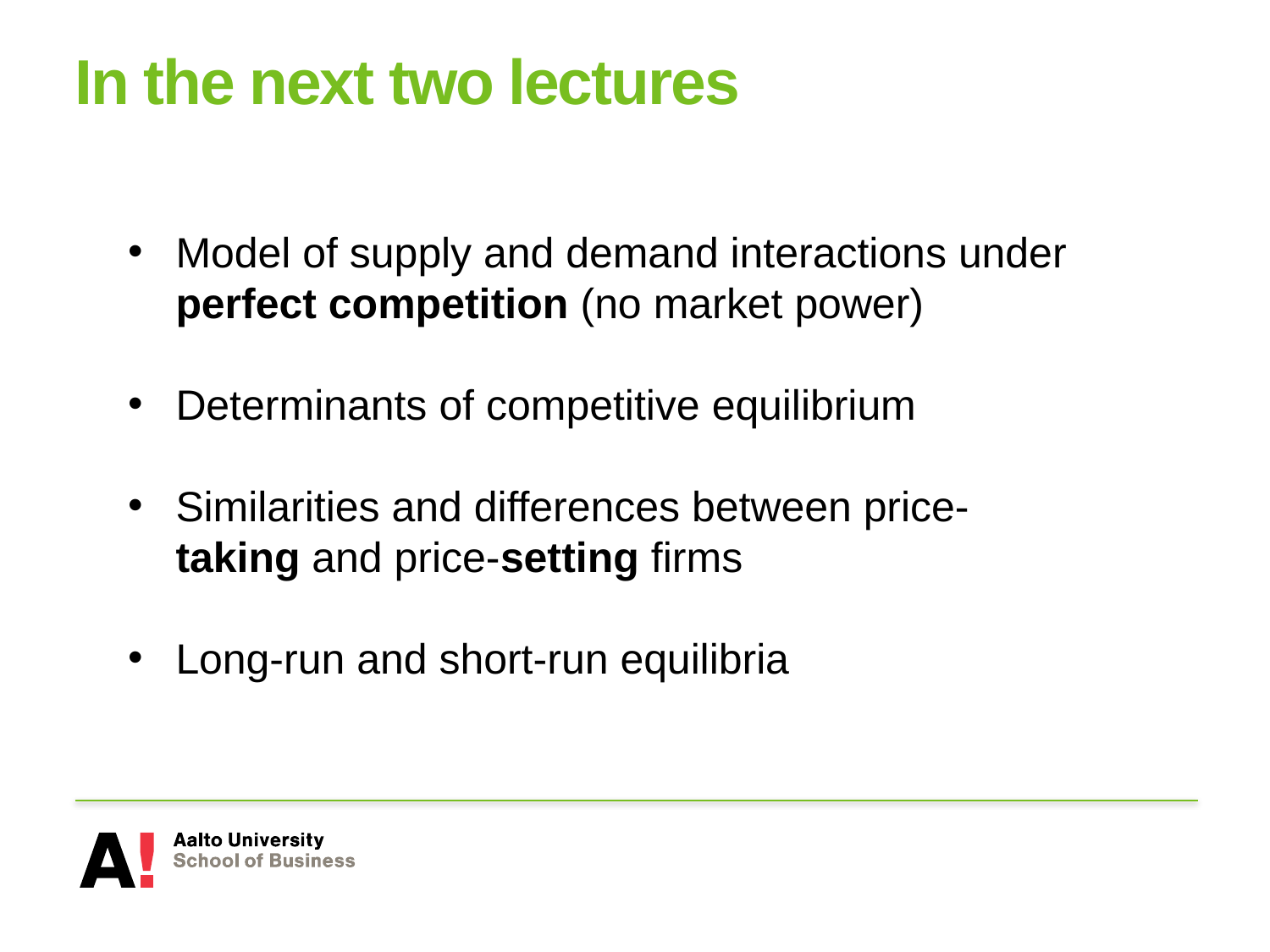

# In the next two lectures
Model of supply and demand interactions under perfect competition (no market power)

Determinants of competitive equilibrium

Similarities and differences between price-taking and price-setting firms

Long-run and short-run equilibria